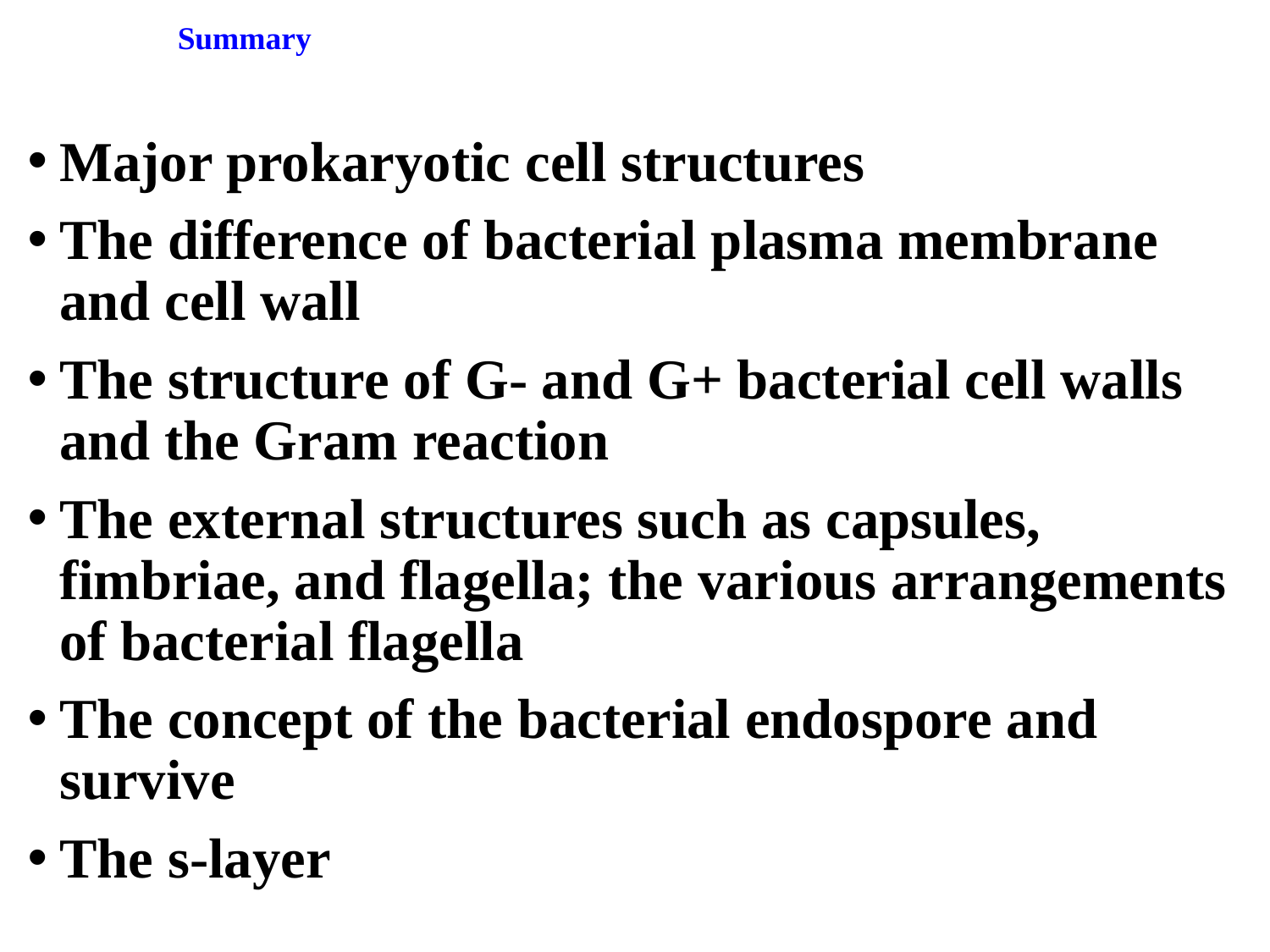

# Summary
Major prokaryotic cell structures
The difference of bacterial plasma membrane and cell wall
The structure of G- and G+ bacterial cell walls and the Gram reaction
The external structures such as capsules, fimbriae, and flagella; the various arrangements of bacterial flagella
The concept of the bacterial endospore and survive
The s-layer